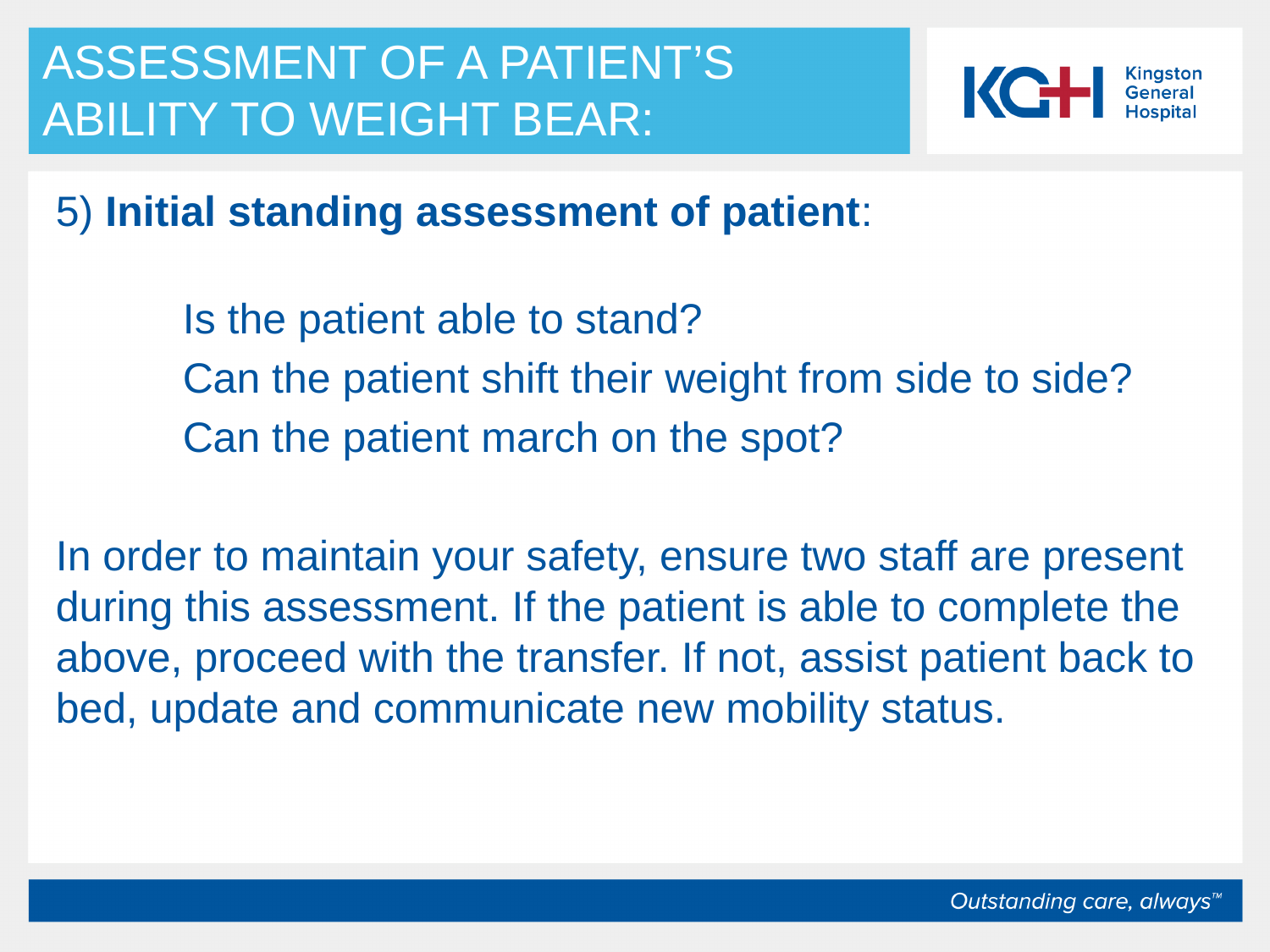

# ASSESSMENT OF A PATIENT’S ABILITY TO WEIGHT BEAR:
5) Initial standing assessment of patient:

	Is the patient able to stand?
	Can the patient shift their weight from side to side?
	Can the patient march on the spot?

In order to maintain your safety, ensure two staff are present during this assessment. If the patient is able to complete the above, proceed with the transfer. If not, assist patient back to bed, update and communicate new mobility status.